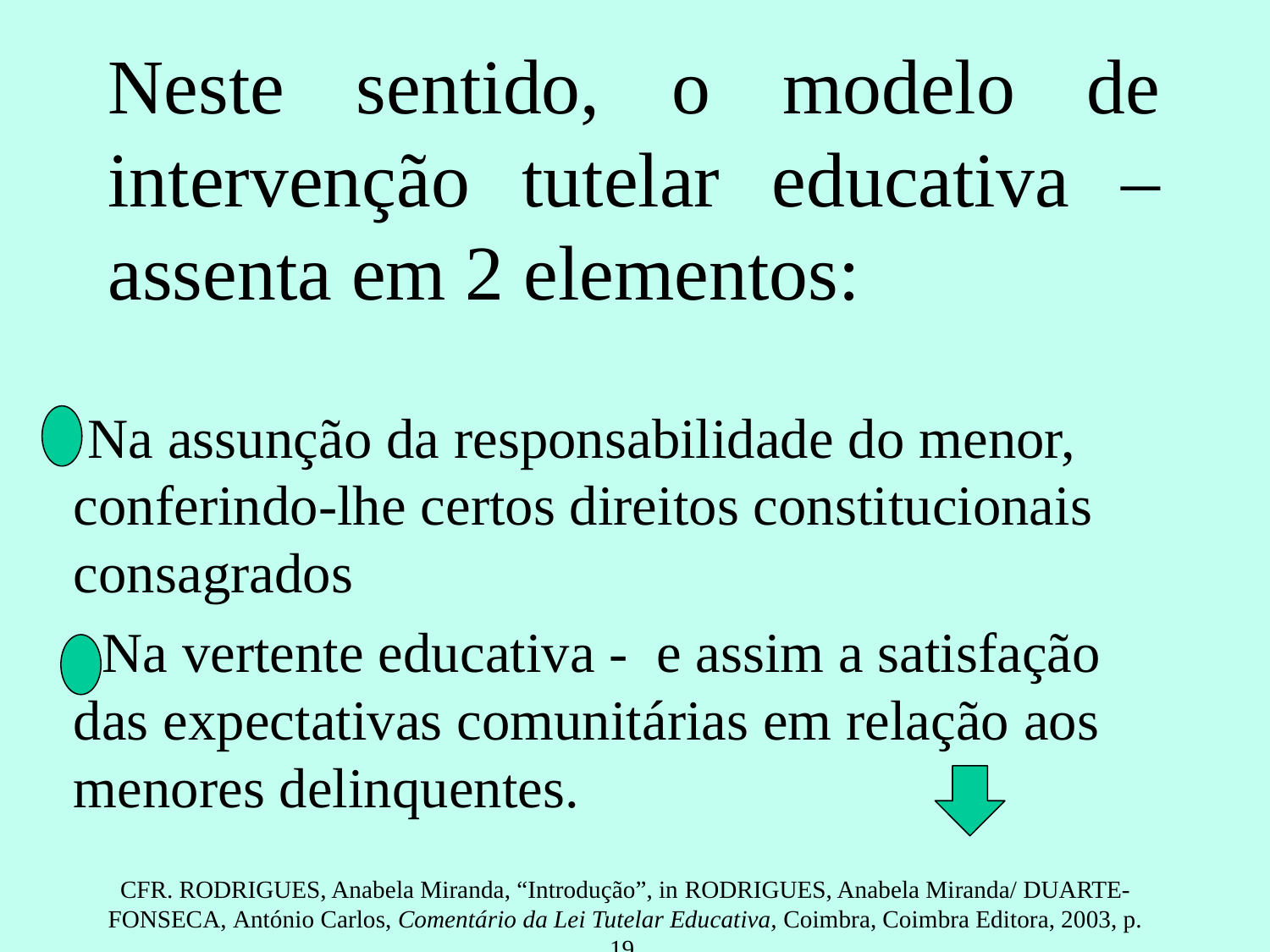

# Neste sentido, o modelo de intervenção tutelar educativa – assenta em 2 elementos:

 Na assunção da responsabilidade do menor, conferindo-lhe certos direitos constitucionais consagrados
  Na vertente educativa -  e assim a satisfação das expectativas comunitárias em relação aos menores delinquentes.

Cfr. Rodrigues, Anabela Miranda, “Introdução”, in Rodrigues, Anabela Miranda/ Duarte-Fonseca, António Carlos, Comentário da Lei Tutelar Educativa, Coimbra, Coimbra Editora, 2003, p. 19.